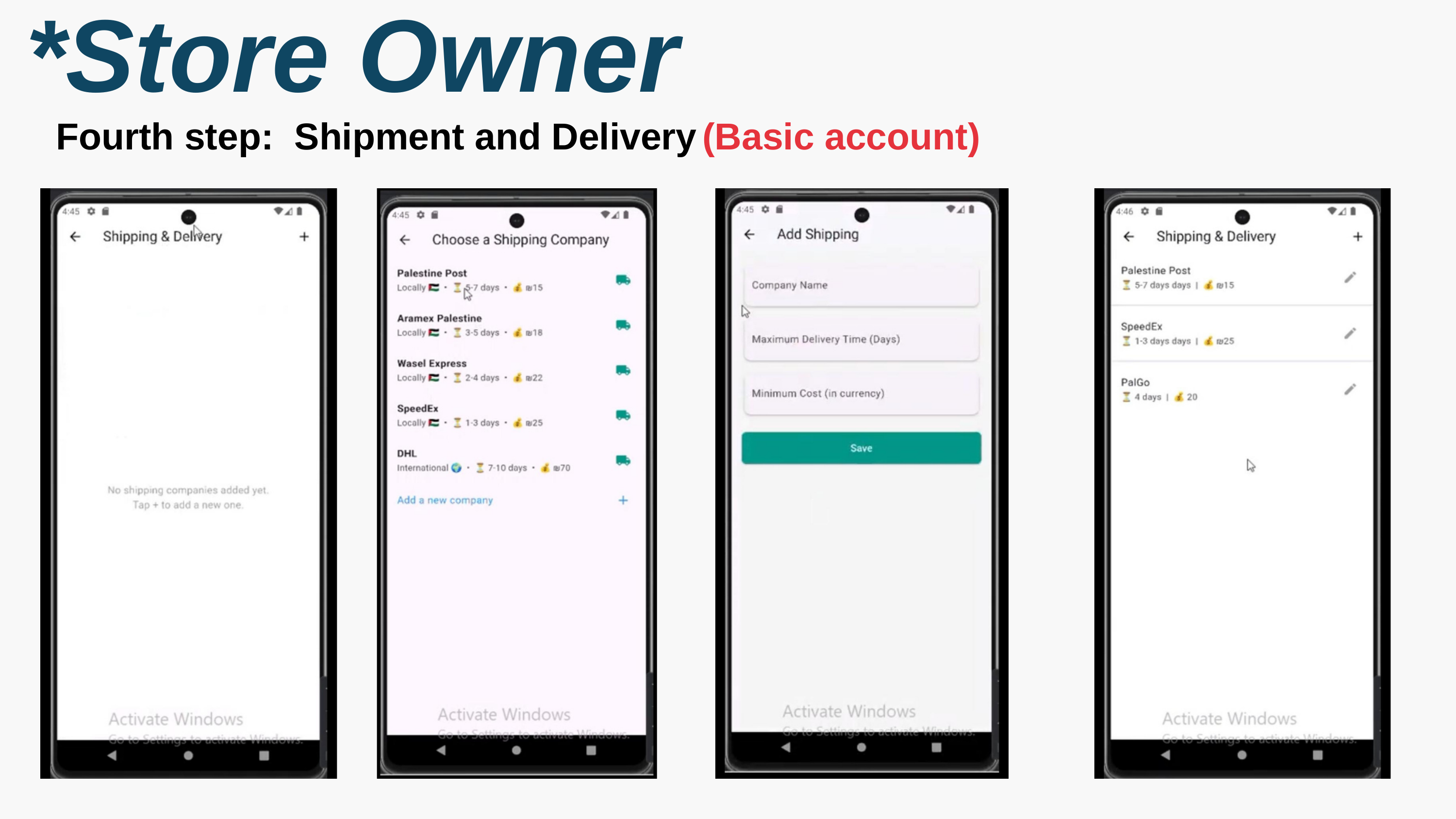

*Store Owner
Fourth step:  Shipment and Delivery
(Basic account)